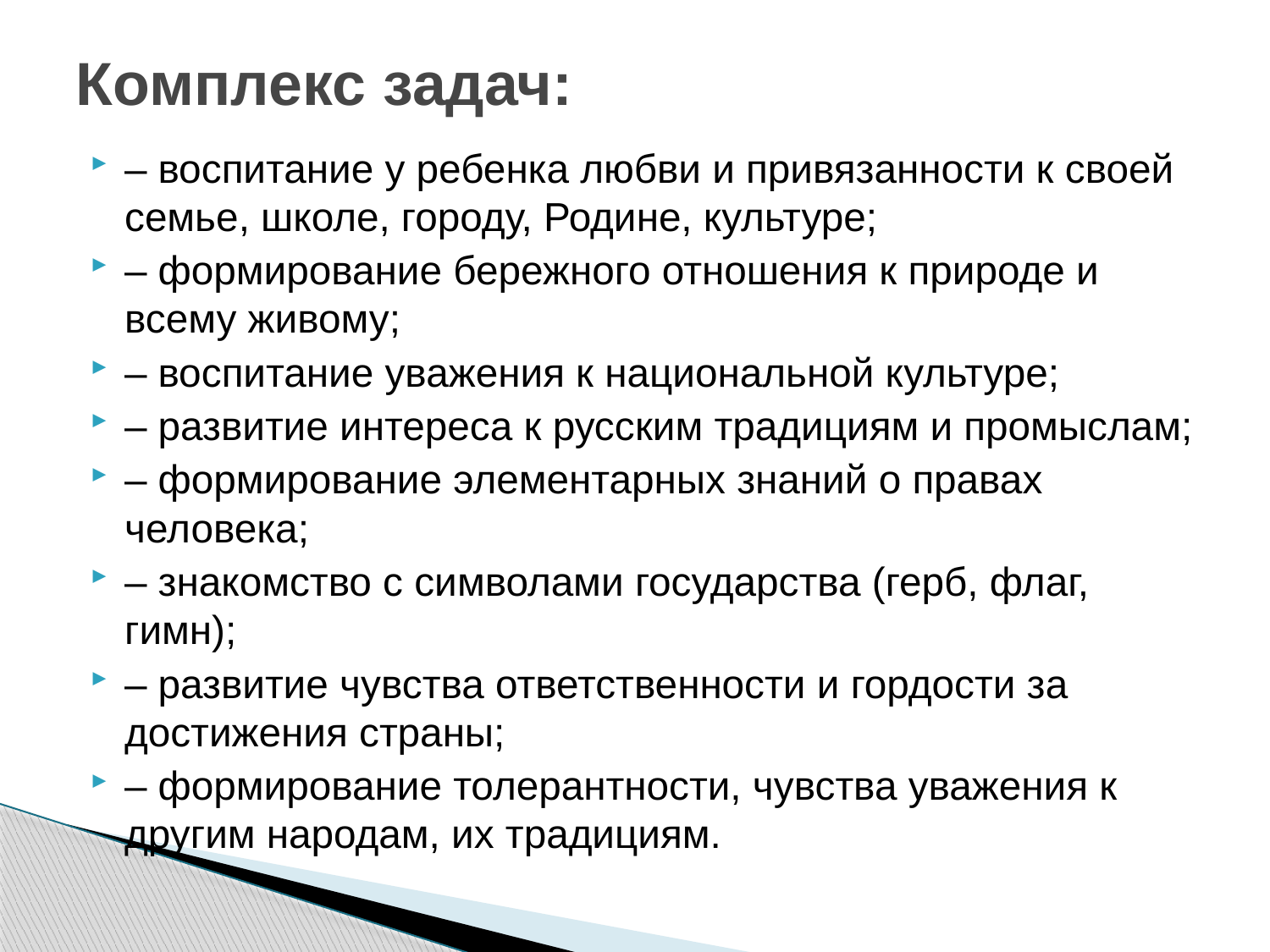

# Комплекс задач:
– воспитание у ребенка любви и привязанности к своей семье, школе, городу, Родине, культуре;
– формирование бережного отношения к природе и всему живому;
– воспитание уважения к национальной культуре;
– развитие интереса к русским традициям и промыслам;
– формирование элементарных знаний о правах человека;
– знакомство с символами государства (герб, флаг, гимн);
– развитие чувства ответственности и гордости за достижения страны;
– формирование толерантности, чувства уважения к другим народам, их традициям.